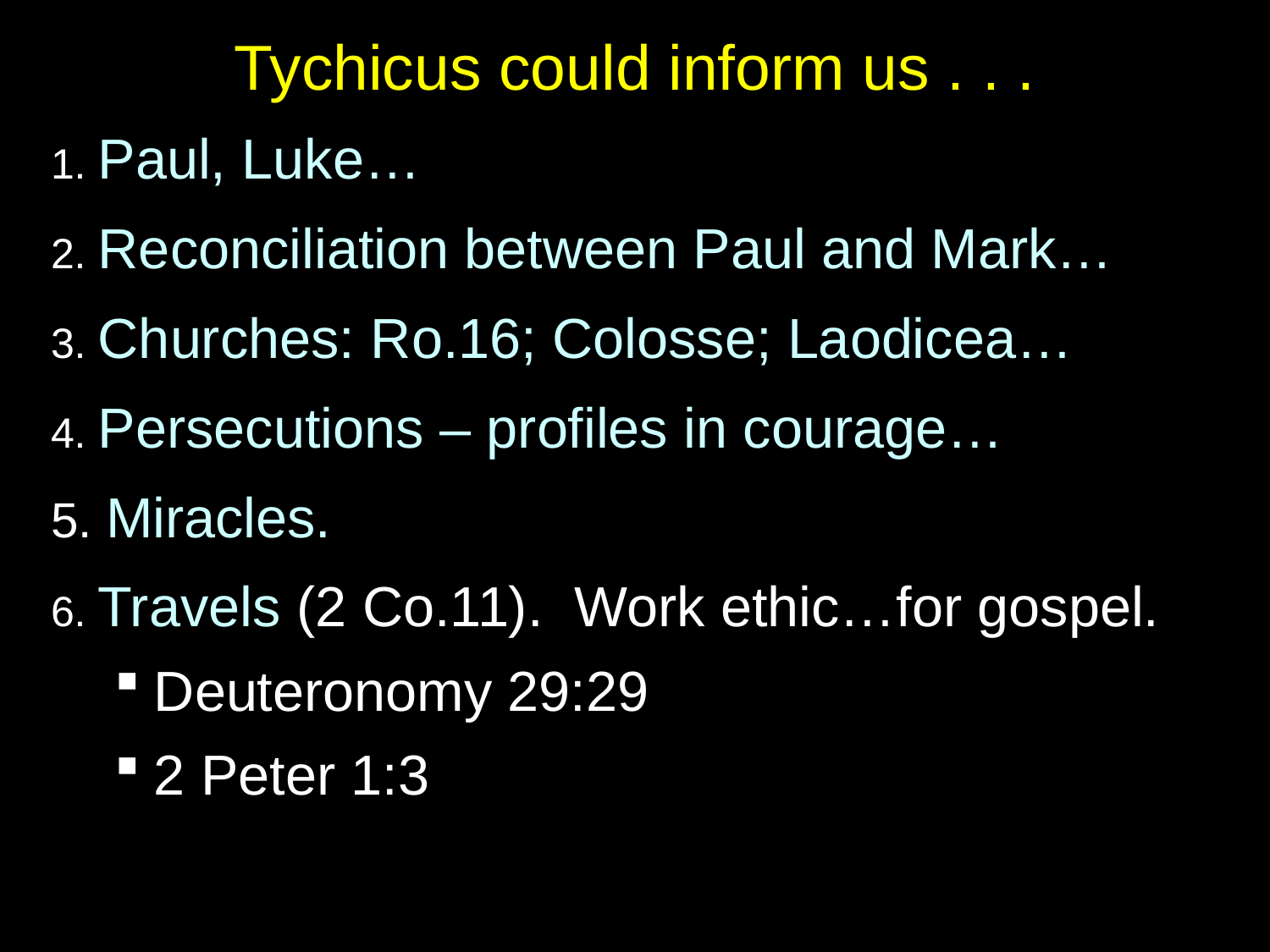

# Tychicus could inform us . . .
1. Paul, Luke…
2. Reconciliation between Paul and Mark…
3. Churches: Ro.16; Colosse; Laodicea…
4. Persecutions – profiles in courage…
5. Miracles.
6. Travels (2 Co.11).  Work ethic…for gospel.
Deuteronomy 29:29
2 Peter 1:3